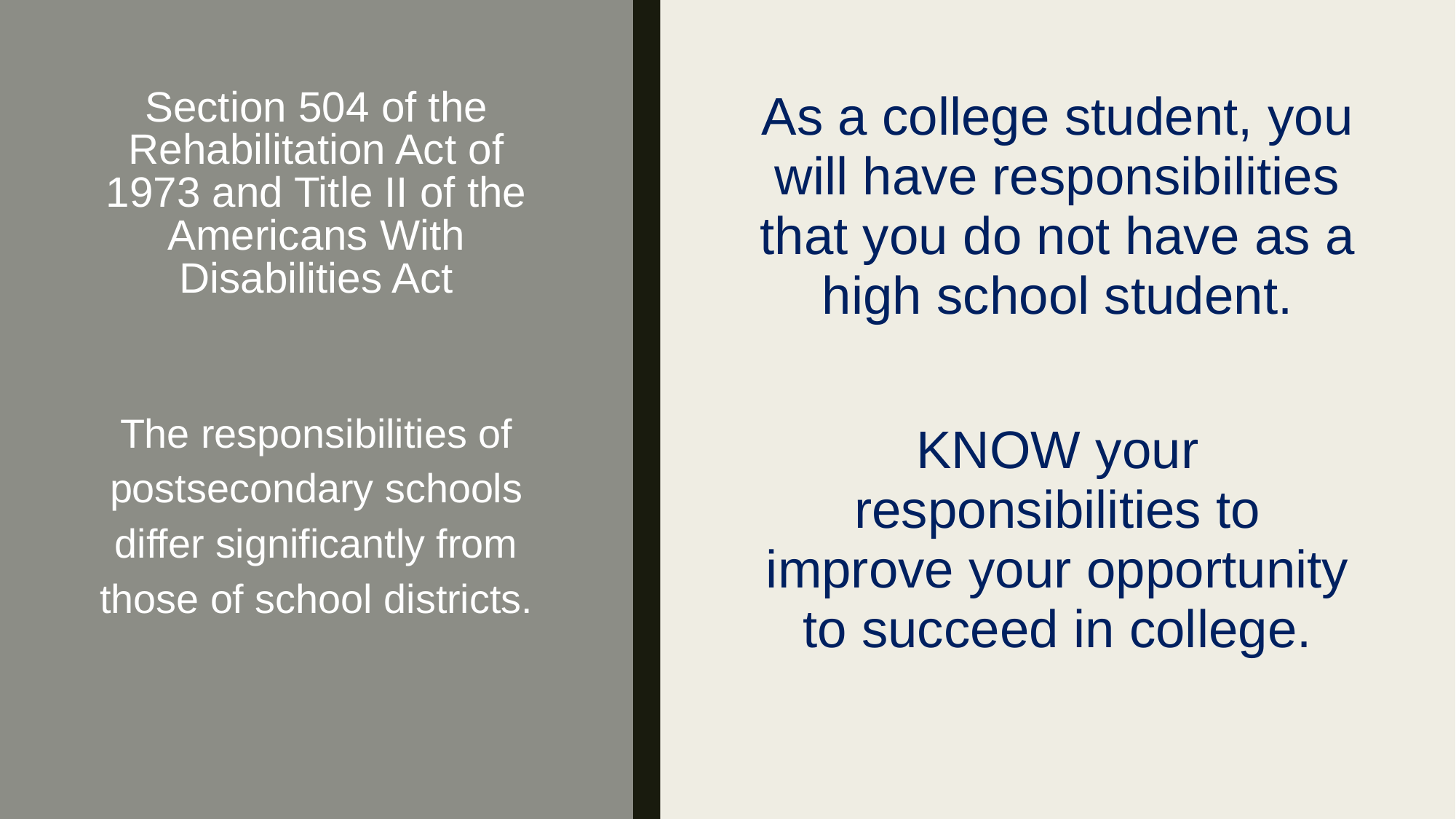

# Section 504 of the Rehabilitation Act of 1973 and Title II of the Americans With Disabilities Act
As a college student, you will have responsibilities that you do not have as a high school student.

KNOW your responsibilities to improve your opportunity to succeed in college.

The responsibilities of postsecondary schools differ significantly from those of school districts.